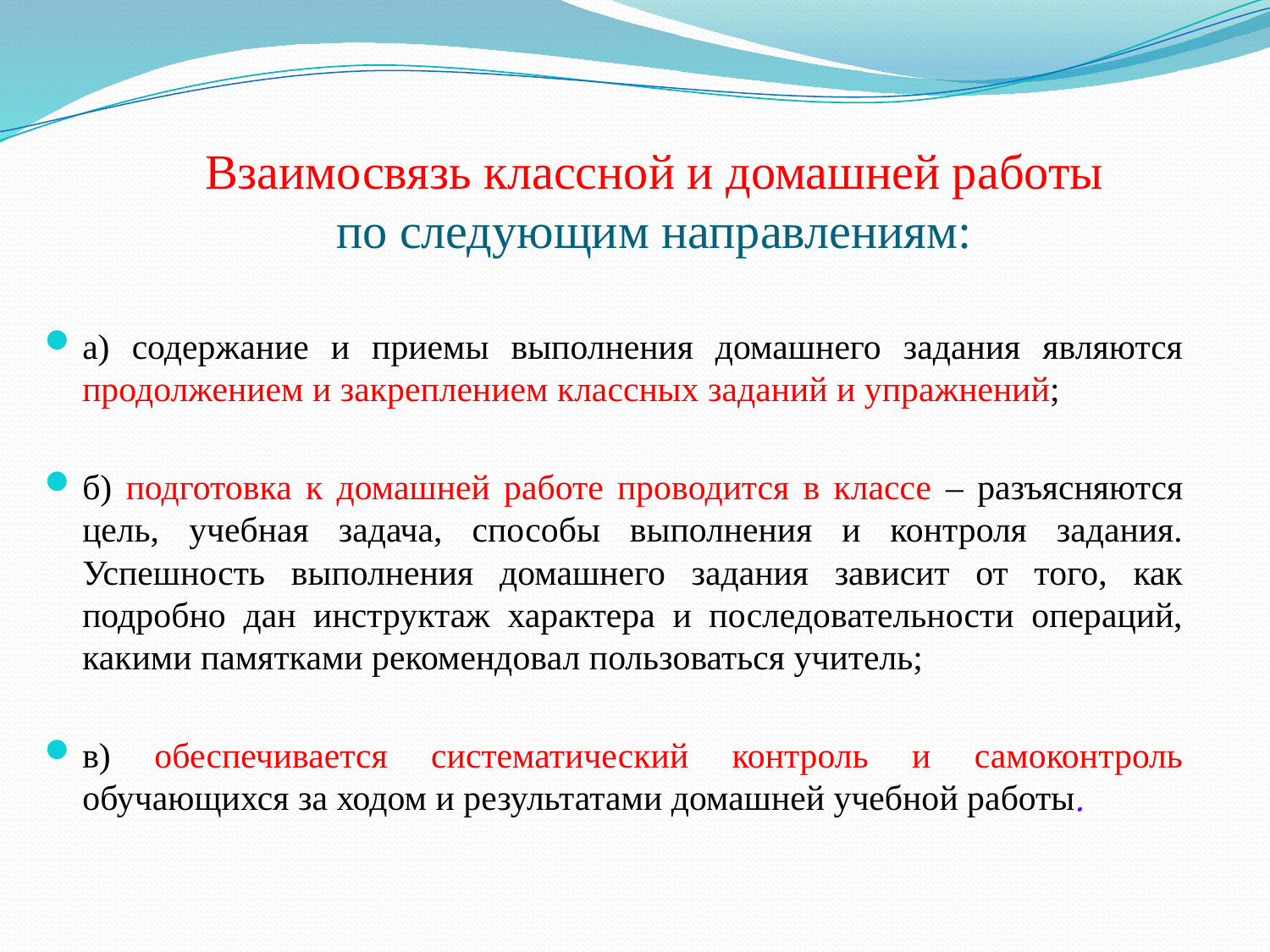

# Взаимосвязь классной и домашней работы по следующим направлениям:
а) содержание и приемы выполнения домашнего задания являются продолжением и закреплением классных заданий и упражнений;

б) подготовка к домашней работе проводится в классе – разъясняются цель, учебная задача, способы выполнения и контроля задания. Успешность выполнения домашнего задания зависит от того, как подробно дан инструктаж характера и последовательности операций, какими памятками рекомендовал пользоваться учитель;

в) обеспечивается систематический контроль и самоконтроль обучающихся за ходом и результатами домашней учебной работы.